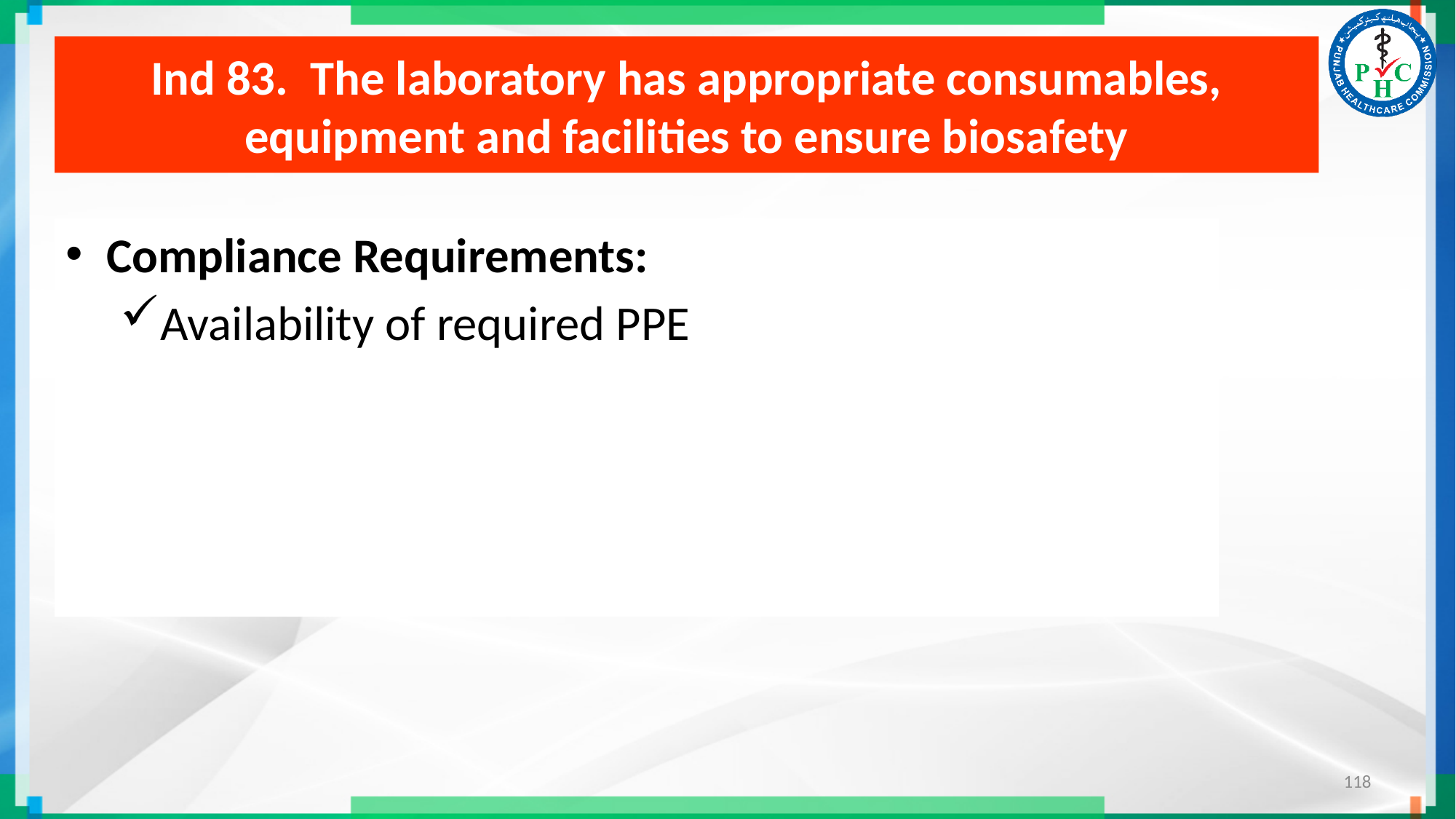

# Ind 83.  The laboratory has appropriate consumables, equipment and facilities to ensure biosafety
Compliance Requirements:
Availability of required PPE

118